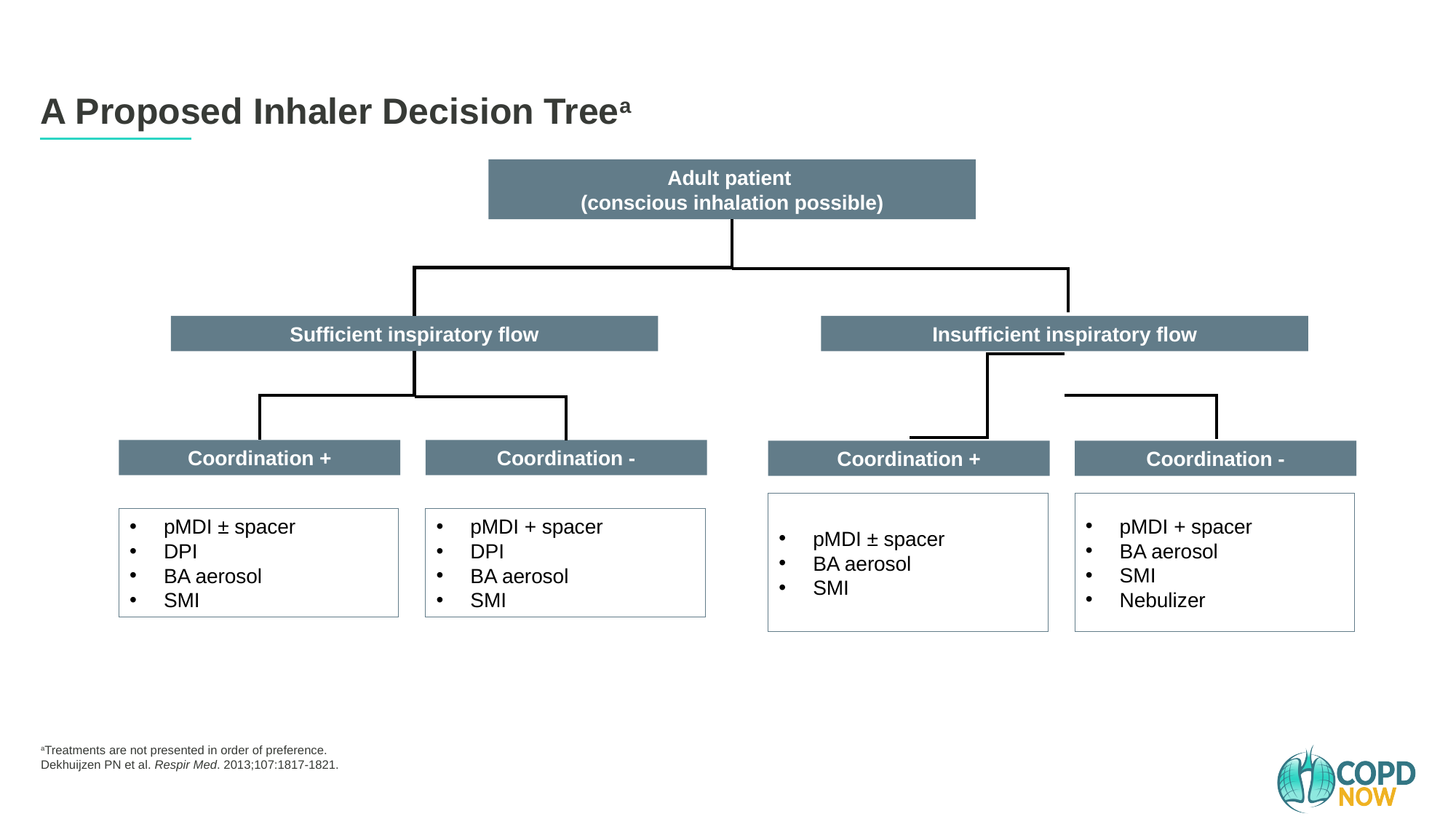

# A Proposed Inhaler Decision Treea
Adult patient
(conscious inhalation possible)
Sufficient inspiratory flow
Insufficient inspiratory flow
Coordination +
Coordination -
Coordination +
Coordination -
pMDI ± spacer
BA aerosol
SMI
pMDI + spacer
BA aerosol
SMI
Nebulizer
pMDI ± spacer
DPI
BA aerosol
SMI
pMDI + spacer
DPI
BA aerosol
SMI

aTreatments are not presented in order of preference.
Dekhuijzen PN et al. Respir Med. 2013;107:1817-1821.